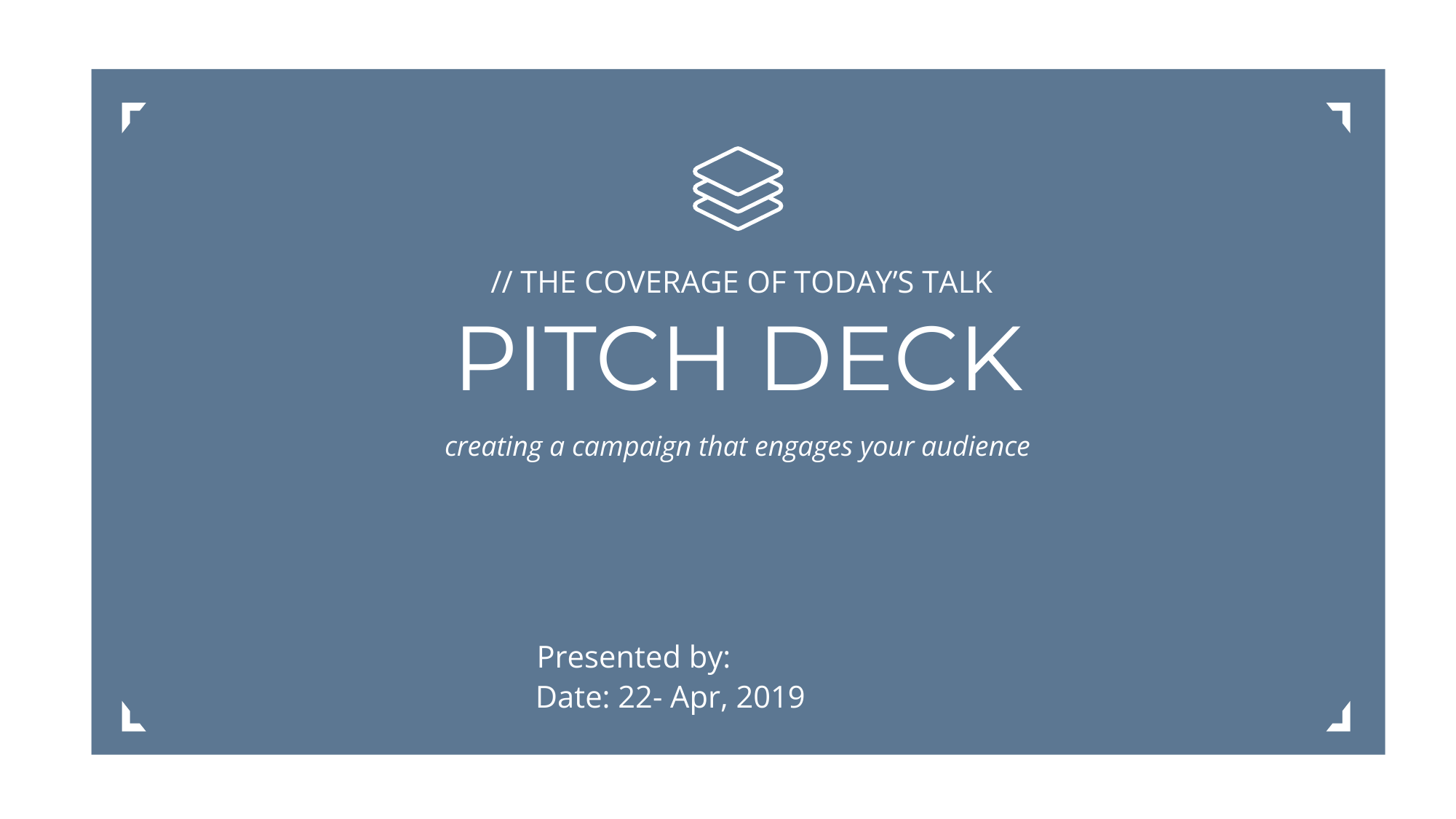

// THE COVERAGE OF TODAY’S TALK
PITCH DECK
creating a campaign that engages your audience
Presented by:
Date: 22- Apr, 2019